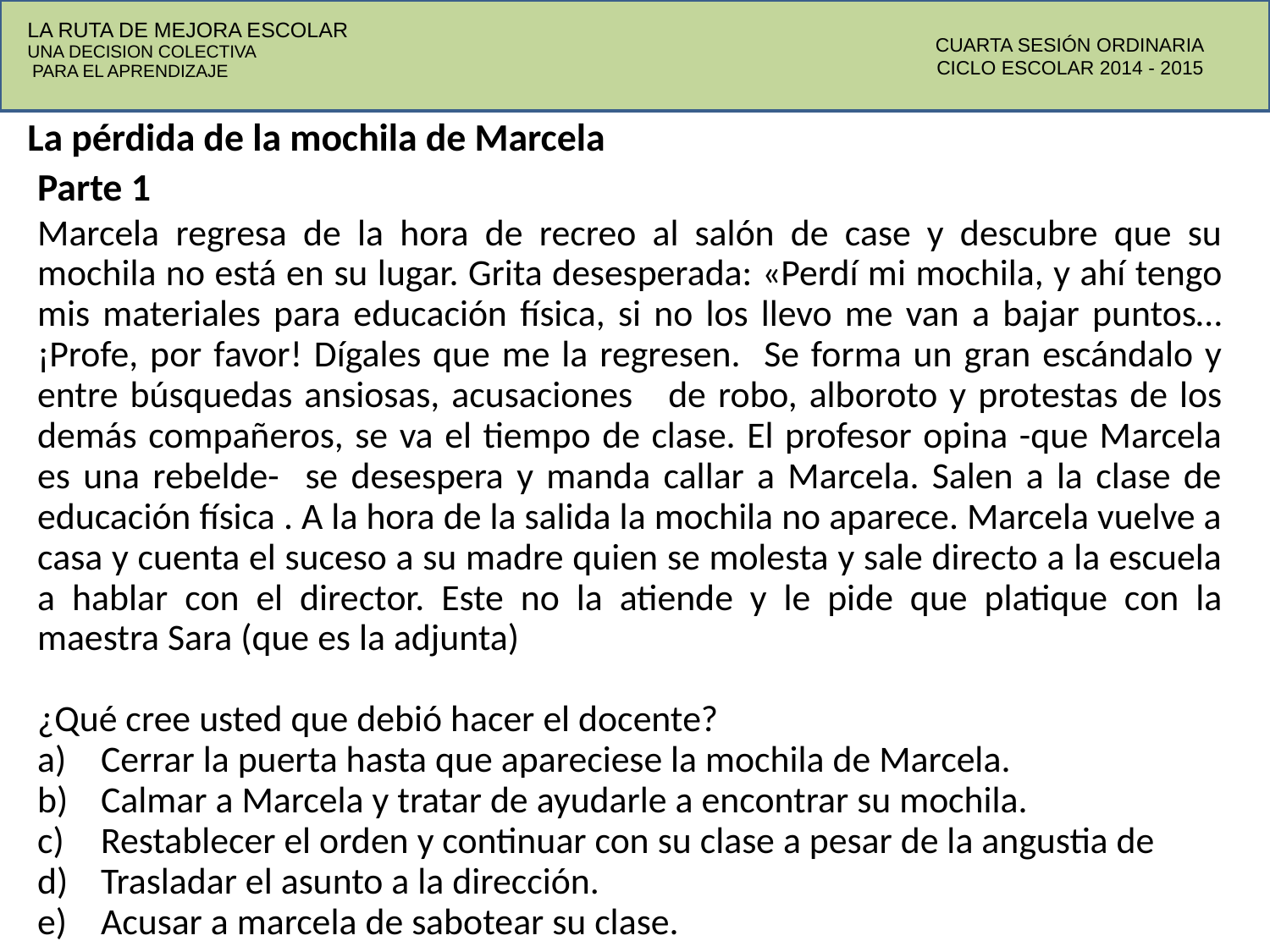

LA RUTA DE MEJORA ESCOLAR
UNA DECISION COLECTIVA
 PARA EL APRENDIZAJE

CUARTA SESIÓN ORDINARIA
CICLO ESCOLAR 2014 - 2015
La pérdida de la mochila de Marcela
Parte 1
Marcela regresa de la hora de recreo al salón de case y descubre que su mochila no está en su lugar. Grita desesperada: «Perdí mi mochila, y ahí tengo mis materiales para educación física, si no los llevo me van a bajar puntos… ¡Profe, por favor! Dígales que me la regresen.  Se forma un gran escándalo y entre búsquedas ansiosas, acusaciones   de robo, alboroto y protestas de los demás compañeros, se va el tiempo de clase. El profesor opina -que Marcela es una rebelde-  se desespera y manda callar a Marcela. Salen a la clase de educación física . A la hora de la salida la mochila no aparece. Marcela vuelve a casa y cuenta el suceso a su madre quien se molesta y sale directo a la escuela a hablar con el director. Este no la atiende y le pide que platique con la maestra Sara (que es la adjunta)

¿Qué cree usted que debió hacer el docente?
Cerrar la puerta hasta que apareciese la mochila de Marcela.
Calmar a Marcela y tratar de ayudarle a encontrar su mochila.
Restablecer el orden y continuar con su clase a pesar de la angustia de
Trasladar el asunto a la dirección.
Acusar a marcela de sabotear su clase.